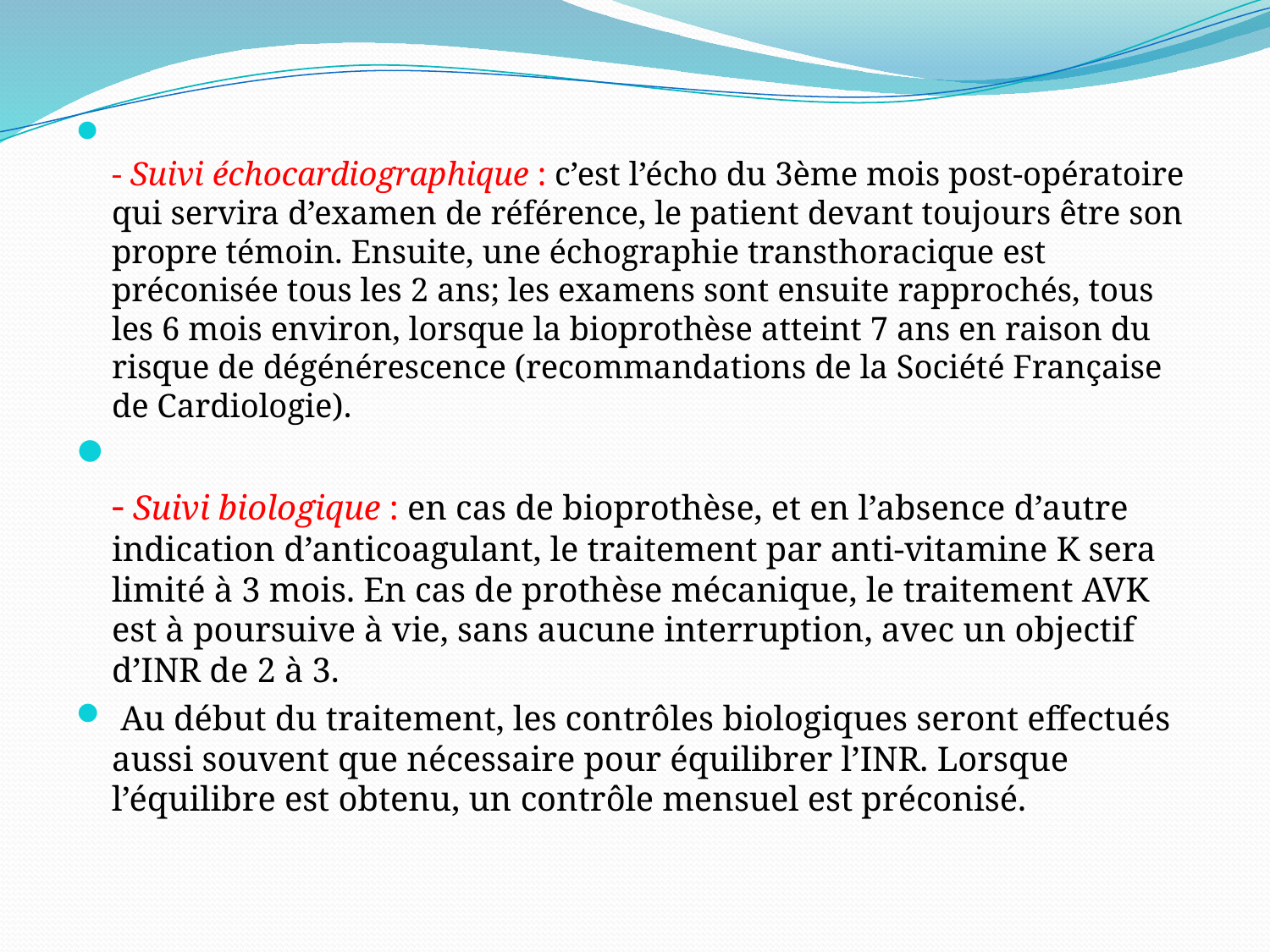

- Suivi échocardiographique : c’est l’écho du 3ème mois post-opératoire qui servira d’examen de référence, le patient devant toujours être son propre témoin. Ensuite, une échographie transthoracique est préconisée tous les 2 ans; les examens sont ensuite rapprochés, tous les 6 mois environ, lorsque la bioprothèse atteint 7 ans en raison du risque de dégénérescence (recommandations de la Société Française de Cardiologie).
- Suivi biologique : en cas de bioprothèse, et en l’absence d’autre indication d’anticoagulant, le traitement par anti-vitamine K sera limité à 3 mois. En cas de prothèse mécanique, le traitement AVK est à poursuive à vie, sans aucune interruption, avec un objectif d’INR de 2 à 3.
 Au début du traitement, les contrôles biologiques seront effectués aussi souvent que nécessaire pour équilibrer l’INR. Lorsque l’équilibre est obtenu, un contrôle mensuel est préconisé.